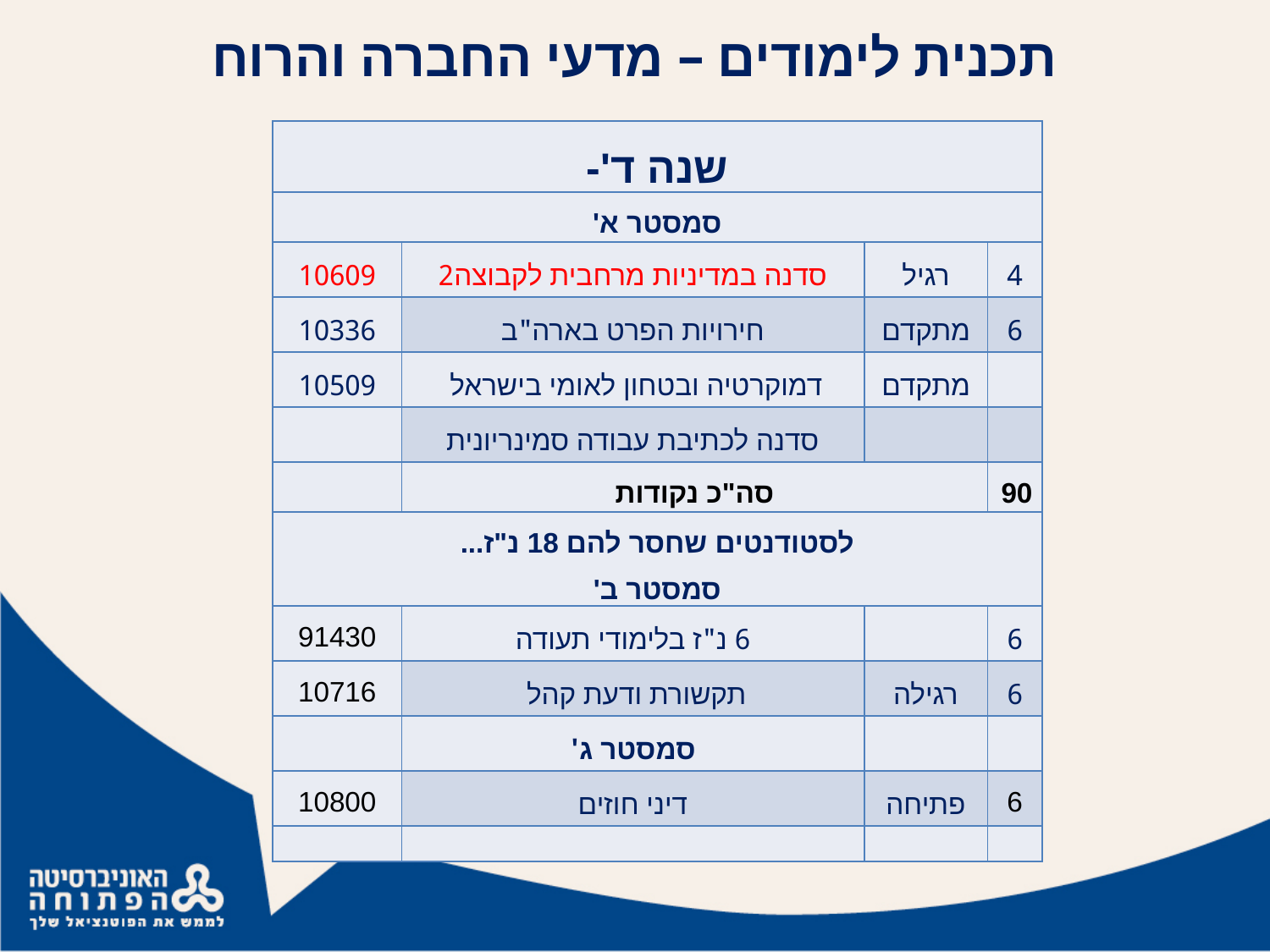

# תכנית לימודים – מדעי החברה והרוח
| שנה ד'- |  |  |  |
| --- | --- | --- | --- |
| סמסטר א' |  |  |  |
| 10609 | סדנה במדיניות מרחבית לקבוצה2 | רגיל | 4 |
| 10336 | חירויות הפרט בארה"ב | מתקדם | 6 |
| 10509 | דמוקרטיה ובטחון לאומי בישראל | מתקדם |  |
|  | סדנה לכתיבת עבודה סמינריונית |  |  |
|  | סה"כ נקודות |  | 90 |
| לסטודנטים שחסר להם 18 נ"ז... סמסטר ב' |  |  |  |
| 91430 | 6 נ"ז בלימודי תעודה |  | 6 |
| 10716 | תקשורת ודעת קהל | רגילה | 6 |
|  | סמסטר ג' |  |  |
| 10800 | דיני חוזים | פתיחה | 6 |
|  |  |  |  |